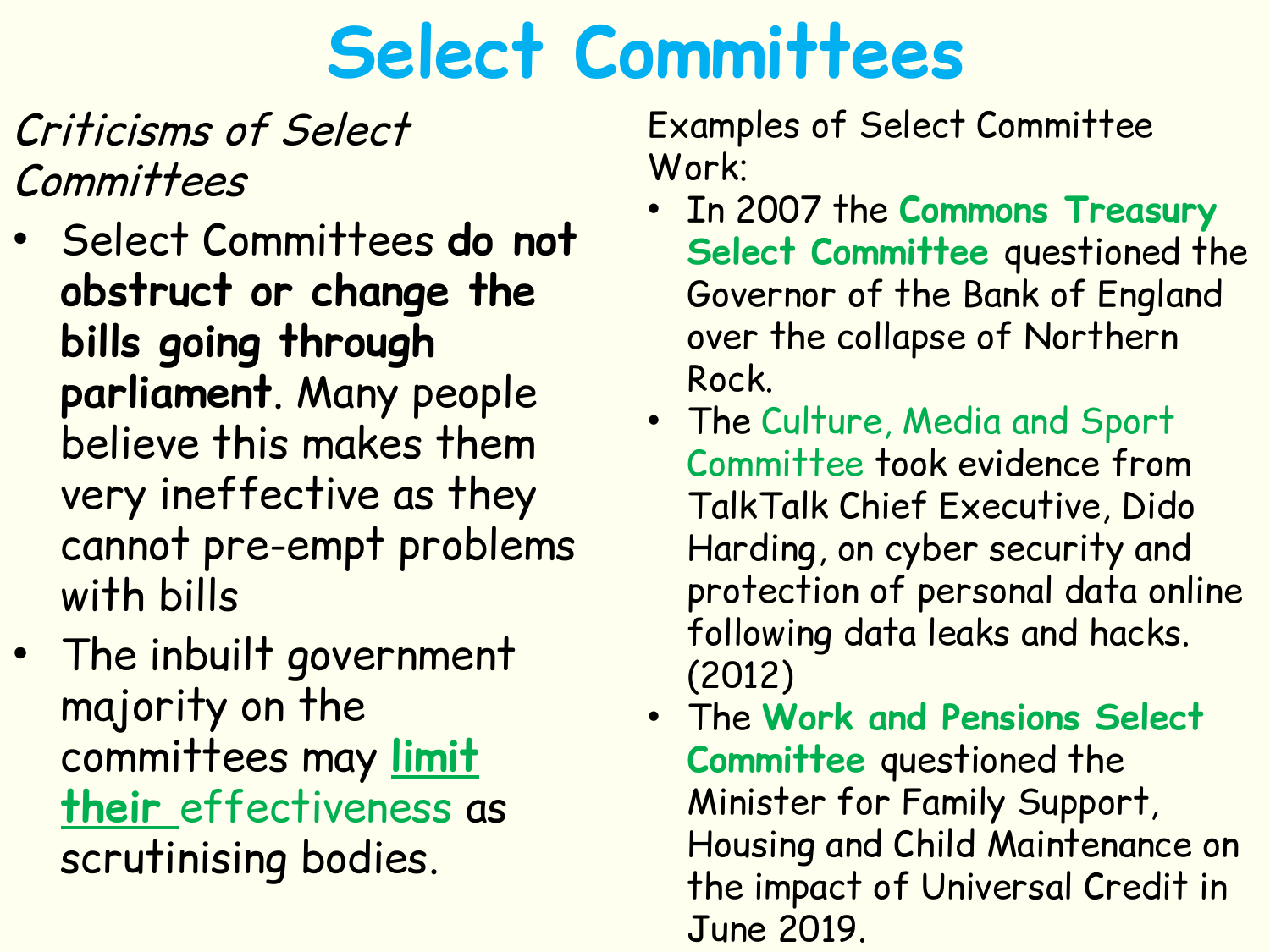

# Select Committees
Criticisms of Select Committees
Select Committees do not obstruct or change the bills going through parliament. Many people believe this makes them very ineffective as they cannot pre-empt problems with bills
The inbuilt government majority on the committees may limit their effectiveness as scrutinising bodies.
Examples of Select Committee Work:
In 2007 the Commons Treasury Select Committee questioned the Governor of the Bank of England over the collapse of Northern Rock.
The Culture, Media and Sport Committee took evidence from TalkTalk Chief Executive, Dido Harding, on cyber security and protection of personal data online following data leaks and hacks. (2012)
The Work and Pensions Select Committee questioned the Minister for Family Support, Housing and Child Maintenance on the impact of Universal Credit in June 2019.